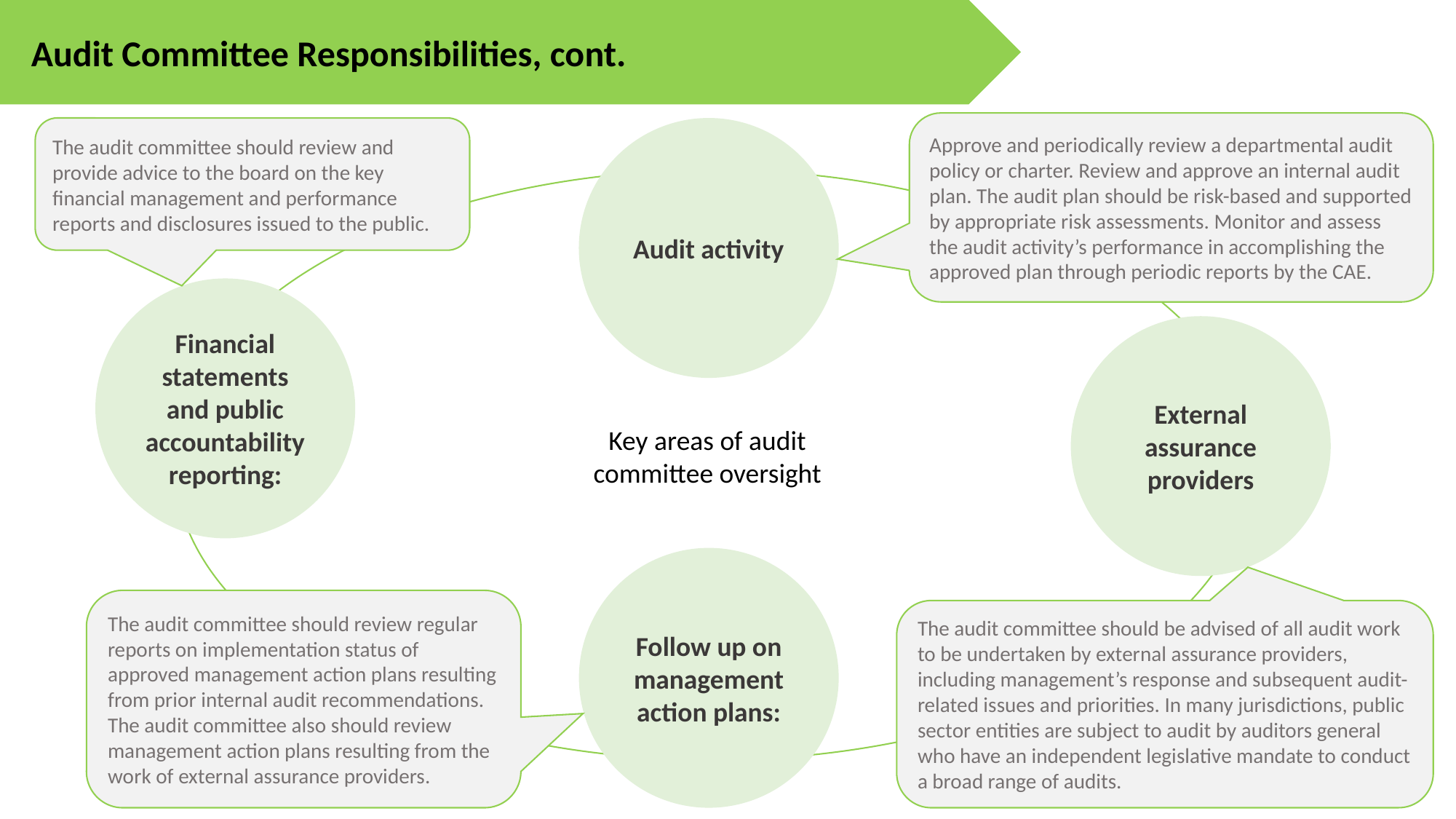

Audit Committee Responsibilities, cont.
Approve and periodically review a departmental audit policy or charter. Review and approve an internal audit plan. The audit plan should be risk-based and supported by appropriate risk assessments. Monitor and assess the audit activity’s performance in accomplishing the approved plan through periodic reports by the CAE.
The audit committee should review and provide advice to the board on the key financial management and performance reports and disclosures issued to the public.
Audit activity

Financial statements and public accountability reporting:
External assurance providers
Key areas of audit committee oversight
Follow up on management action plans:
The audit committee should review regular reports on implementation status of approved management action plans resulting from prior internal audit recommendations. The audit committee also should review management action plans resulting from the work of external assurance providers.
The audit committee should be advised of all audit work to be undertaken by external assurance providers, including management’s response and subsequent audit-related issues and priorities. In many jurisdictions, public sector entities are subject to audit by auditors general who have an independent legislative mandate to conduct a broad range of audits.